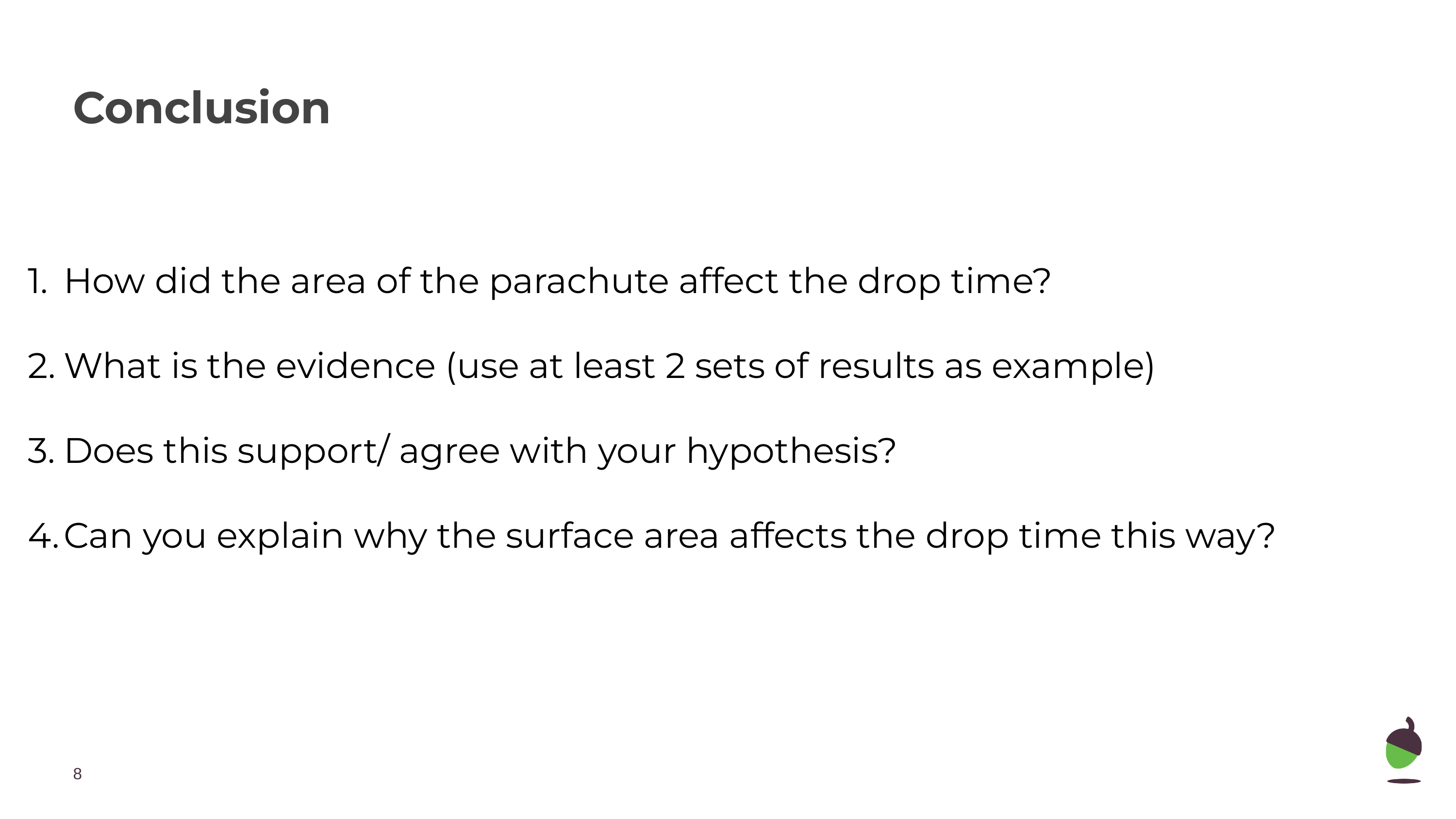

# Conclusion
How did the area of the parachute affect the drop time?

What is the evidence (use at least 2 sets of results as example)

Does this support/ agree with your hypothesis?

Can you explain why the surface area affects the drop time this way?
8